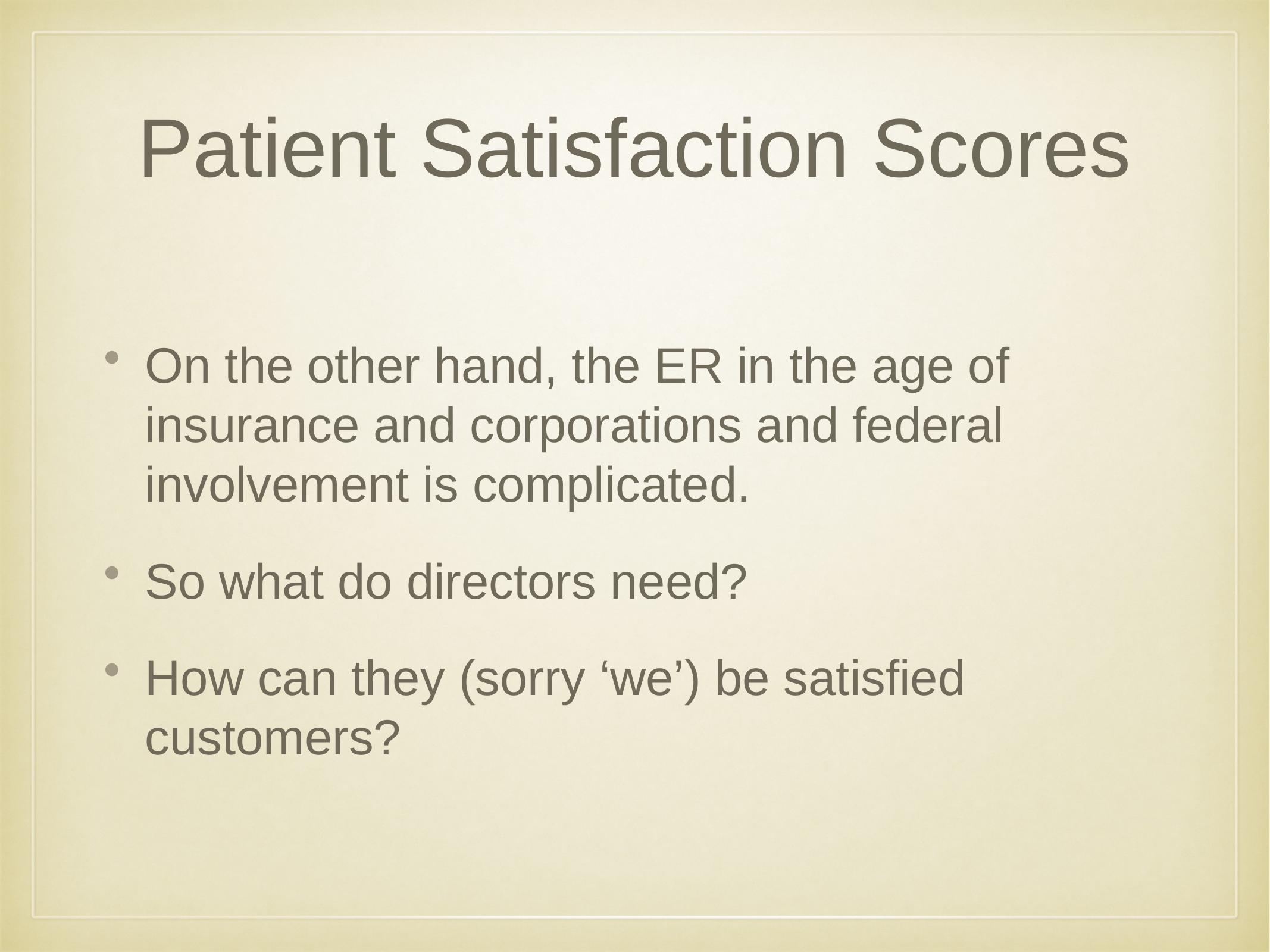

# Patient Satisfaction Scores
On the other hand, the ER in the age of insurance and corporations and federal involvement is complicated.
So what do directors need?
How can they (sorry ‘we’) be satisfied customers?